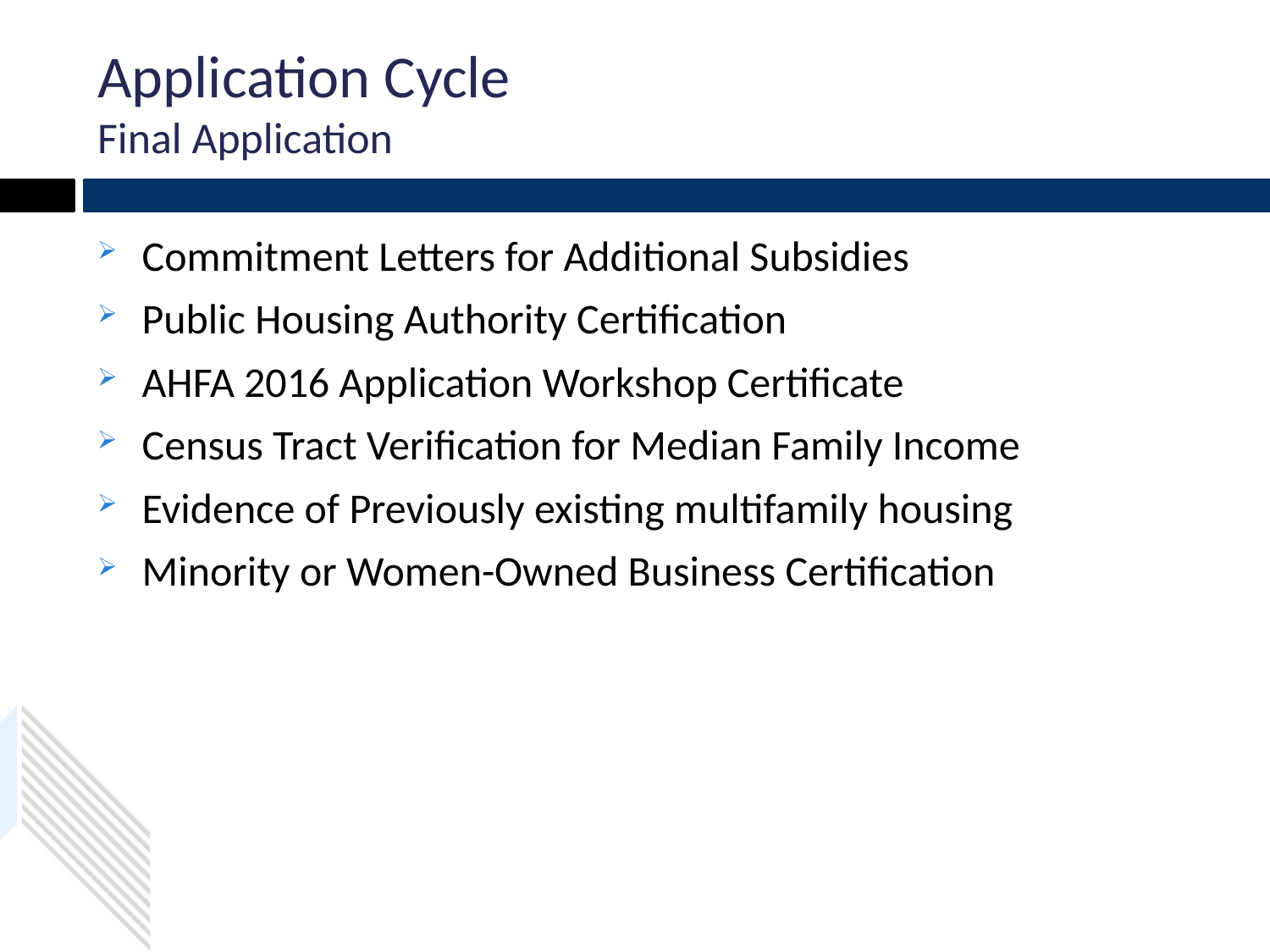

# Application Cycle Final Application
Commitment Letters for Additional Subsidies
Public Housing Authority Certification
AHFA 2016 Application Workshop Certificate
Census Tract Verification for Median Family Income
Evidence of Previously existing multifamily housing
Minority or Women-Owned Business Certification